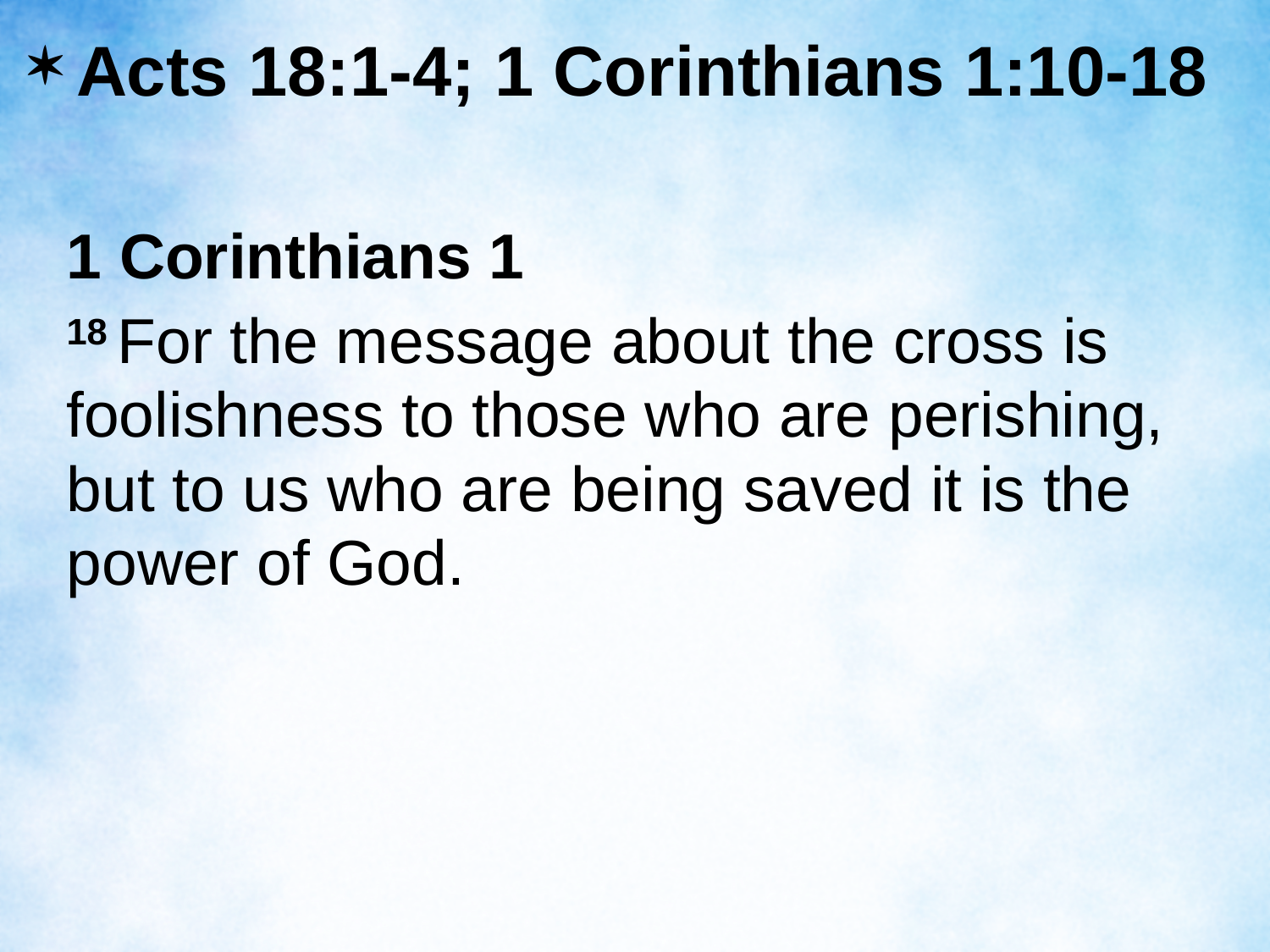

Acts 18:1-4; 1 Corinthians 1:10-18
1 Corinthians 1
18 For the message about the cross is foolishness to those who are perishing, but to us who are being saved it is the power of God.